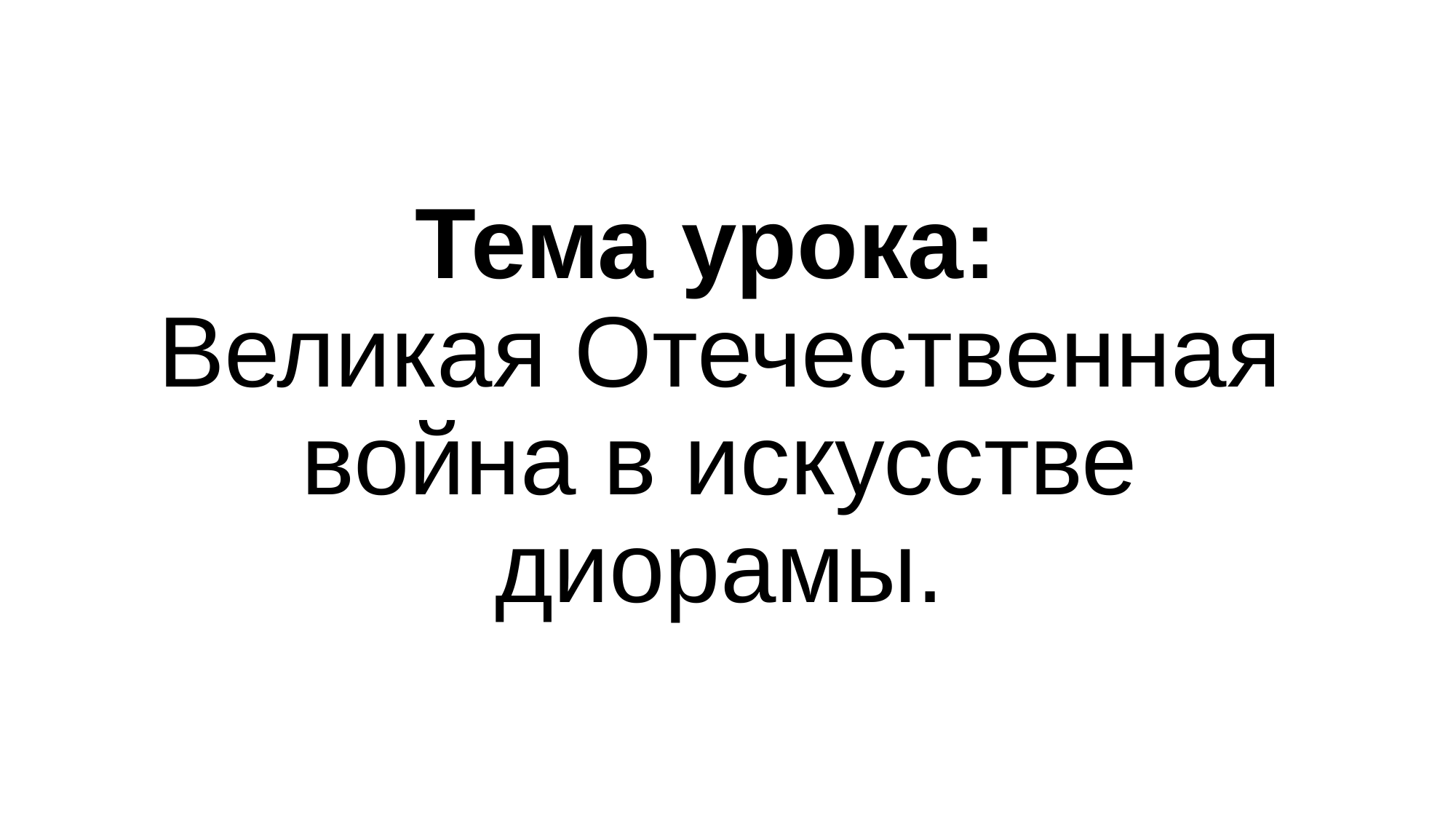

# Тема урока: Великая Отечественная война в искусстве диорамы.